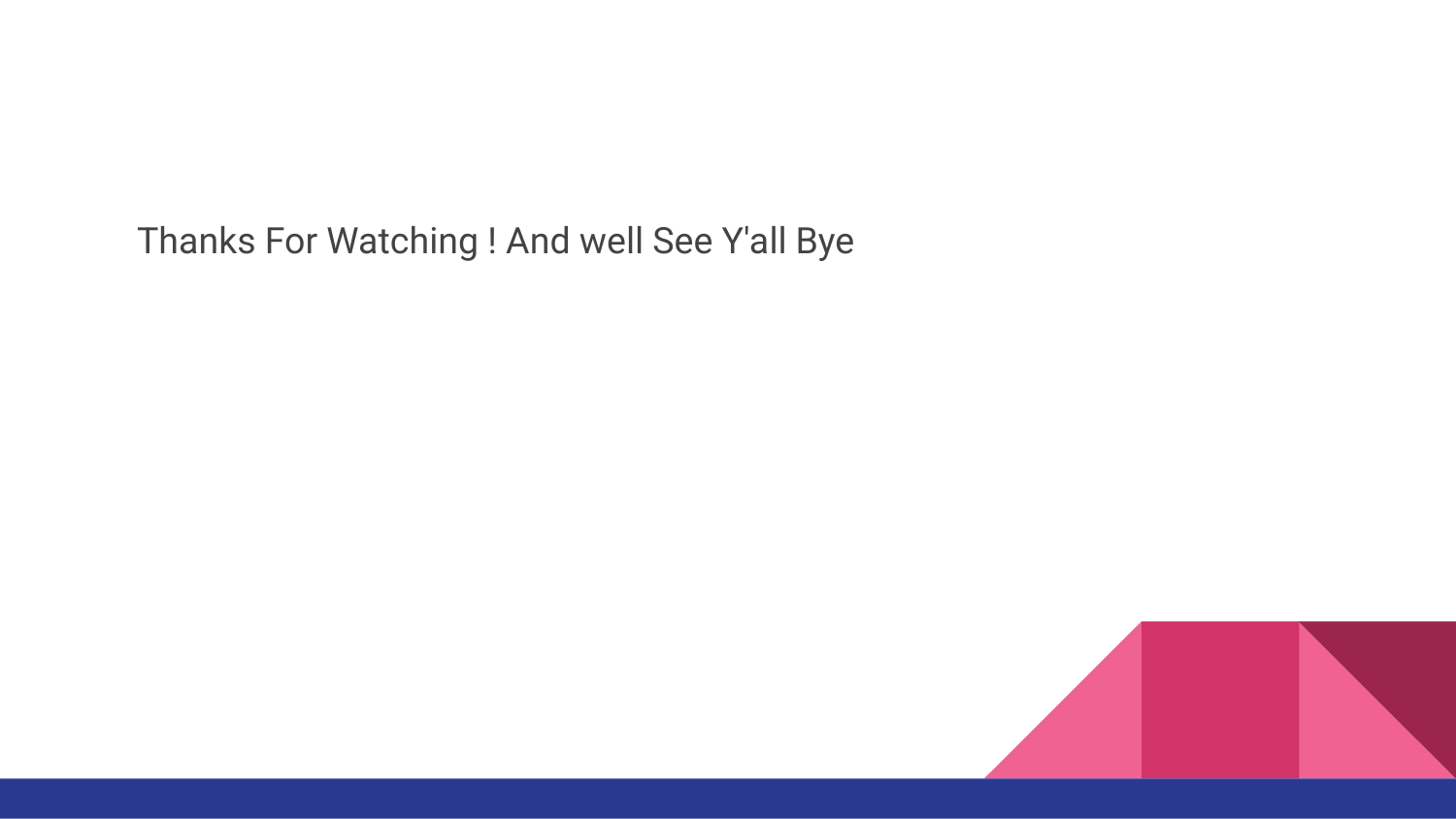

Thanks For Watching ! And well See Y'all Bye
#